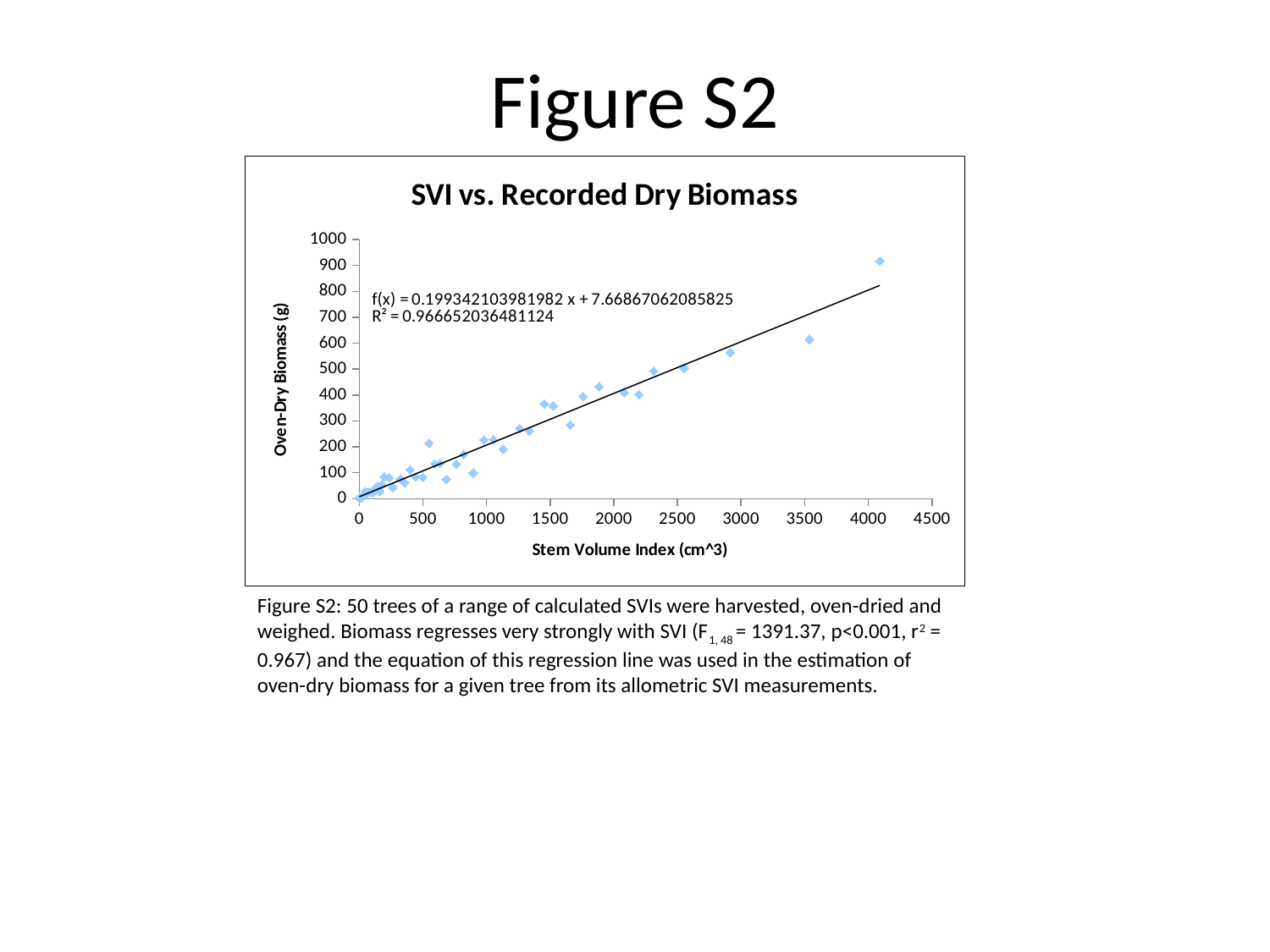

# Figure S2

### Chart: SVI vs. Recorded Dry Biomass

| Category | OD Biomass (g) |
|---|---|
Figure S2: 50 trees of a range of calculated SVIs were harvested, oven-dried and weighed. Biomass regresses very strongly with SVI (F1, 48 = 1391.37, p<0.001, r2 = 0.967) and the equation of this regression line was used in the estimation of oven-dry biomass for a given tree from its allometric SVI measurements.